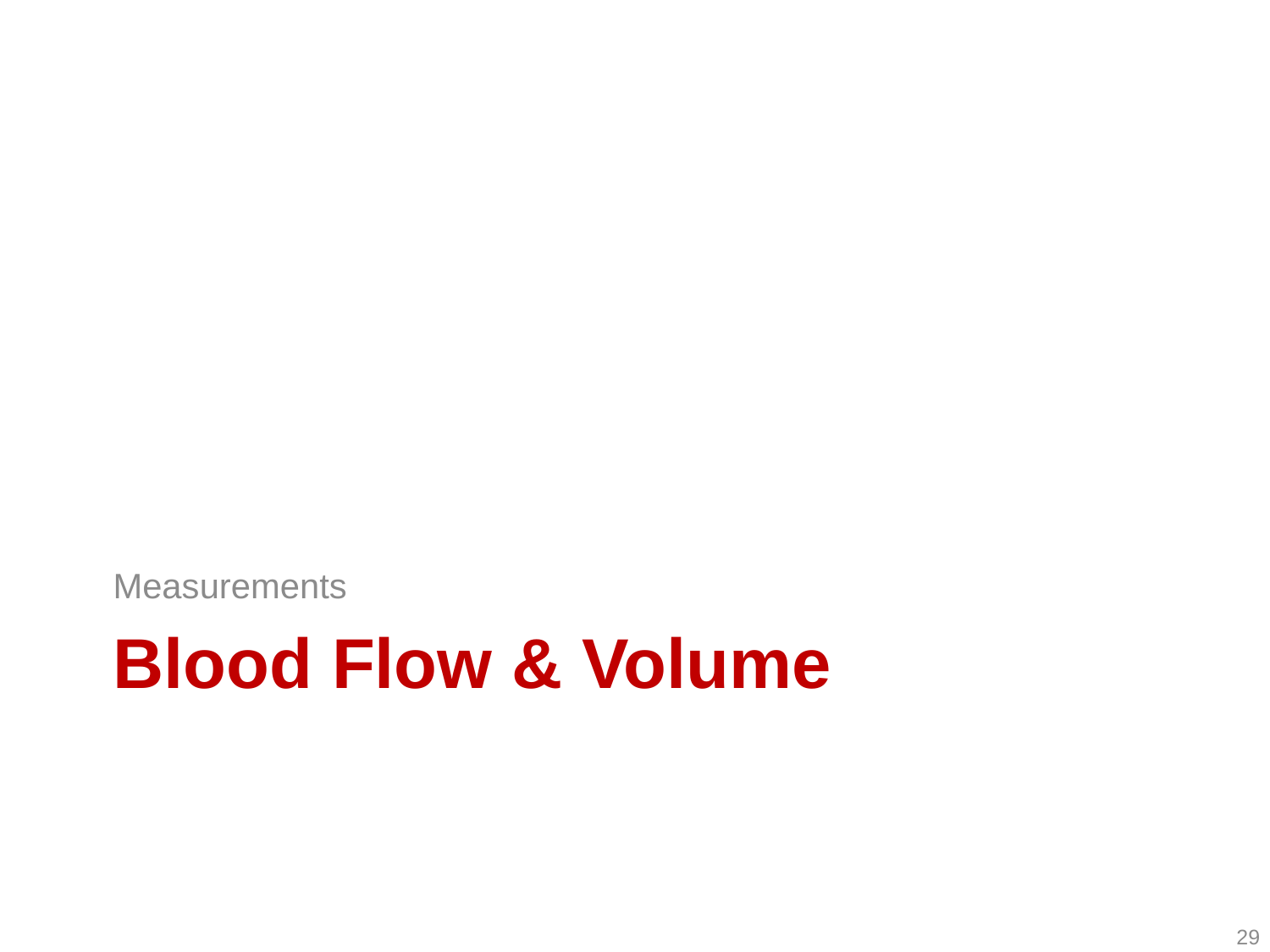

Measurements
# Blood Flow & Volume
29